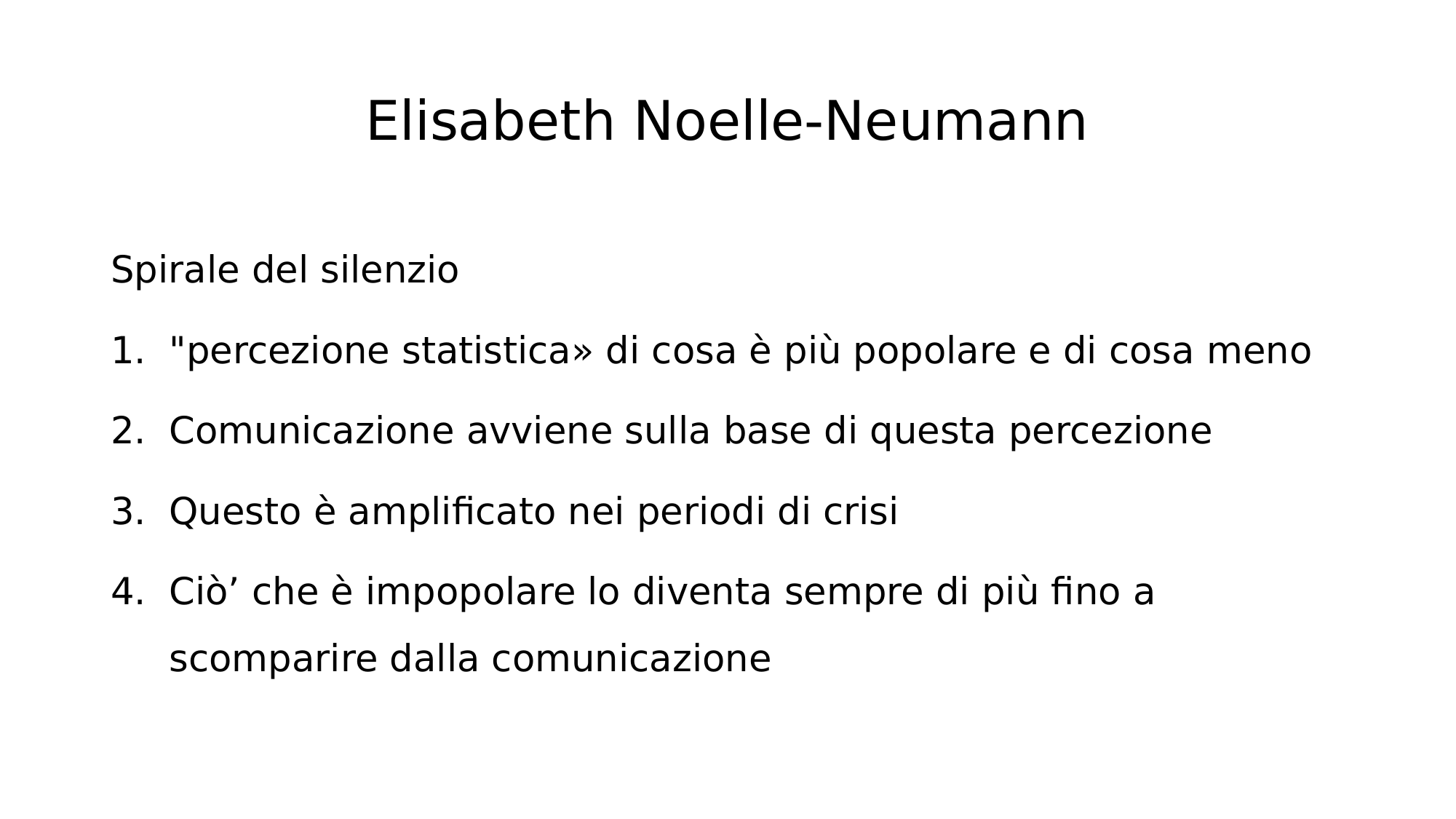

# Elisabeth Noelle-Neumann
Spirale del silenzio
"percezione statistica» di cosa è più popolare e di cosa meno
Comunicazione avviene sulla base di questa percezione
Questo è amplificato nei periodi di crisi
Ciò’ che è impopolare lo diventa sempre di più fino a scomparire dalla comunicazione